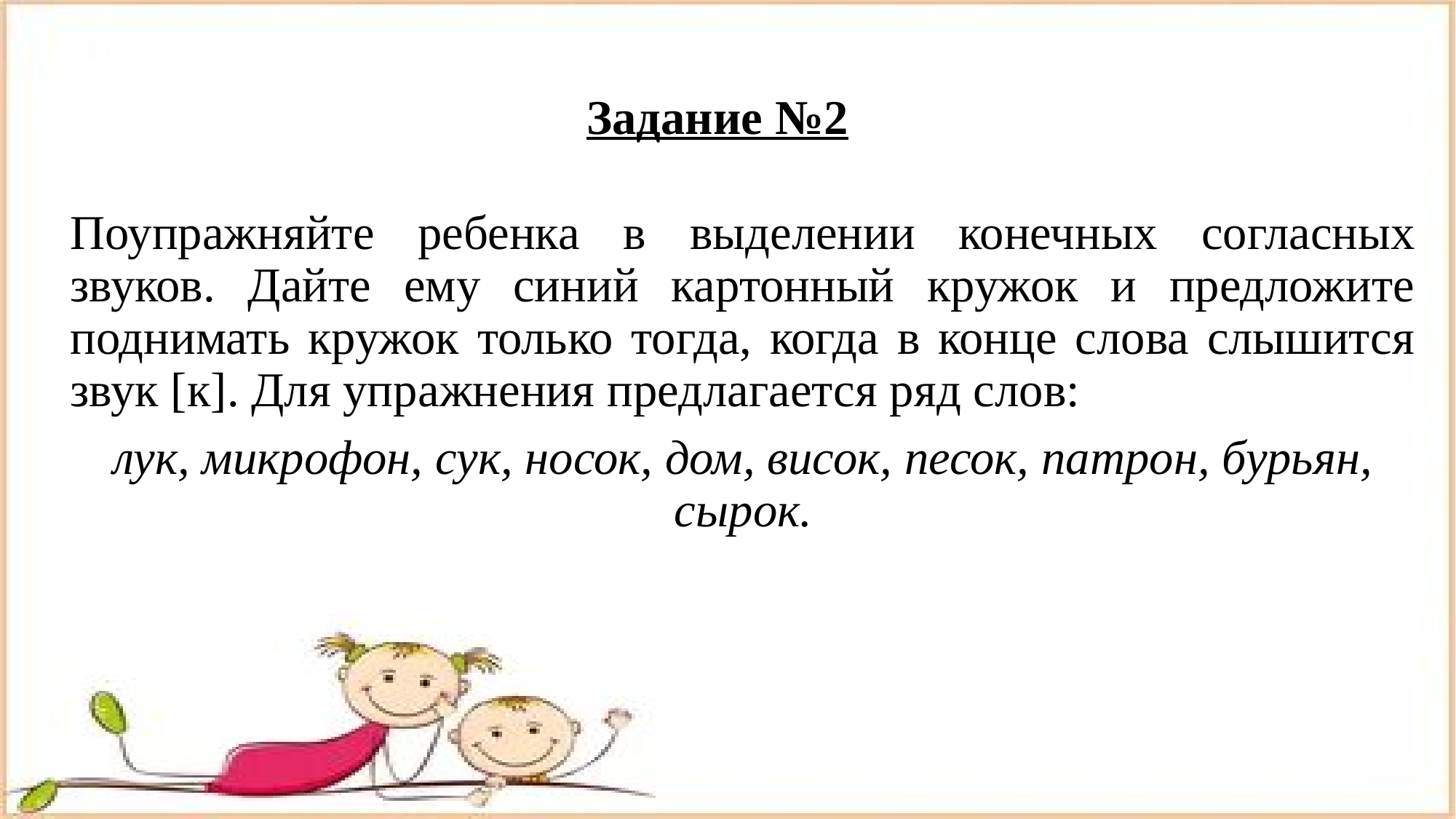

# Задание №2
Поупражняйте ребенка в выделении конечных согласных звуков. Дайте ему синий картонный кружок и предложите поднимать кружок только тогда, когда в конце слова слышится звук [к]. Для упражнения предлагается ряд слов:
лук, микрофон, сук, носок, дом, висок, песок, патрон, бурьян, сырок.